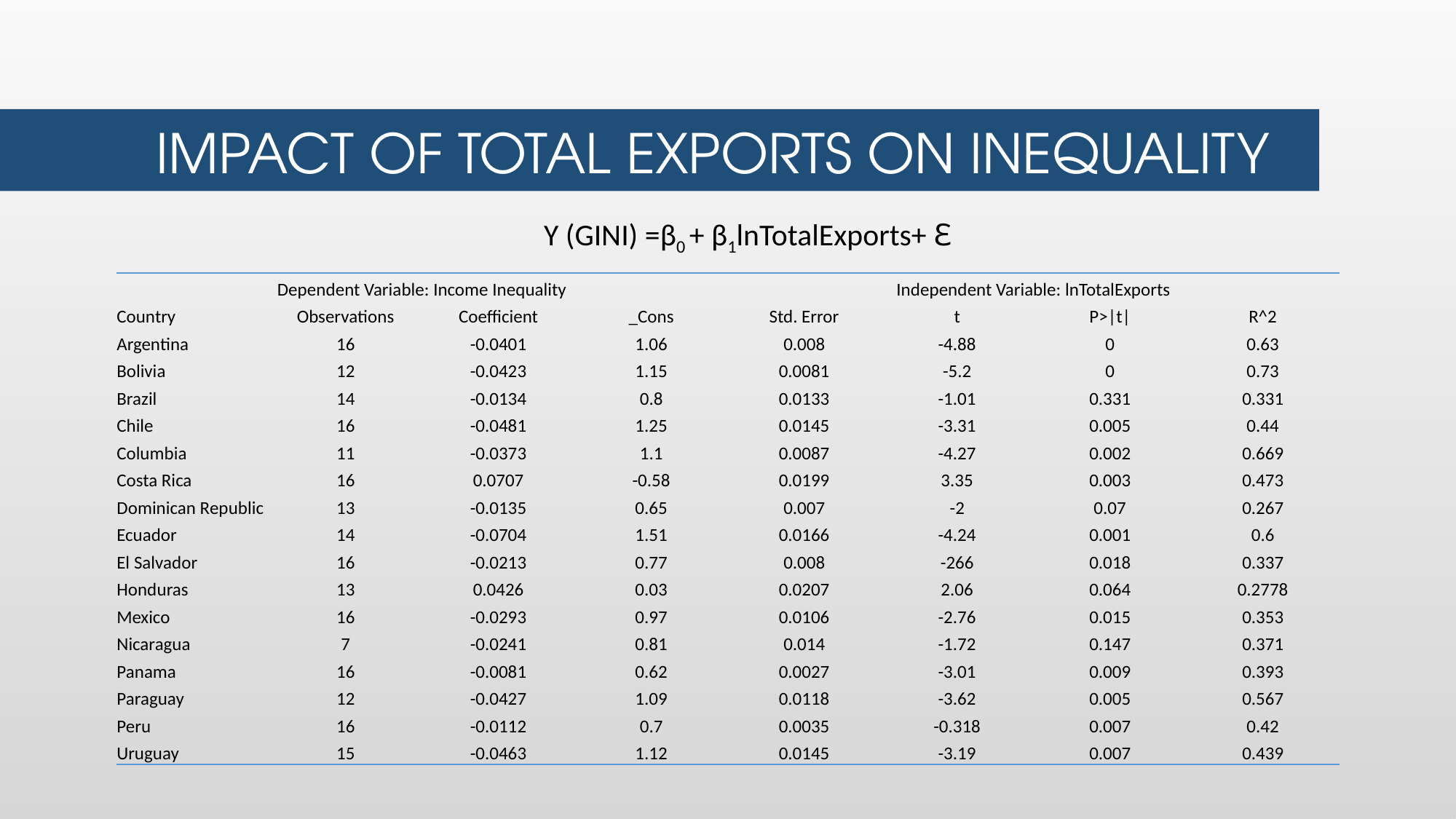

# Impact of Total exports on Inequality

Y (GINI) =β0 + β1lnTotalExports+ ℇ
| Dependent Variable: Income Inequality |  |  |  | Independent Variable: lnTotalExports |  |  |  |
| --- | --- | --- | --- | --- | --- | --- | --- |
| Country | Observations | Coefficient | \_Cons | Std. Error | t | P>|t| | R^2 |
| Argentina | 16 | -0.0401 | 1.06 | 0.008 | -4.88 | 0 | 0.63 |
| Bolivia | 12 | -0.0423 | 1.15 | 0.0081 | -5.2 | 0 | 0.73 |
| Brazil | 14 | -0.0134 | 0.8 | 0.0133 | -1.01 | 0.331 | 0.331 |
| Chile | 16 | -0.0481 | 1.25 | 0.0145 | -3.31 | 0.005 | 0.44 |
| Columbia | 11 | -0.0373 | 1.1 | 0.0087 | -4.27 | 0.002 | 0.669 |
| Costa Rica | 16 | 0.0707 | -0.58 | 0.0199 | 3.35 | 0.003 | 0.473 |
| Dominican Republic | 13 | -0.0135 | 0.65 | 0.007 | -2 | 0.07 | 0.267 |
| Ecuador | 14 | -0.0704 | 1.51 | 0.0166 | -4.24 | 0.001 | 0.6 |
| El Salvador | 16 | -0.0213 | 0.77 | 0.008 | -266 | 0.018 | 0.337 |
| Honduras | 13 | 0.0426 | 0.03 | 0.0207 | 2.06 | 0.064 | 0.2778 |
| Mexico | 16 | -0.0293 | 0.97 | 0.0106 | -2.76 | 0.015 | 0.353 |
| Nicaragua | 7 | -0.0241 | 0.81 | 0.014 | -1.72 | 0.147 | 0.371 |
| Panama | 16 | -0.0081 | 0.62 | 0.0027 | -3.01 | 0.009 | 0.393 |
| Paraguay | 12 | -0.0427 | 1.09 | 0.0118 | -3.62 | 0.005 | 0.567 |
| Peru | 16 | -0.0112 | 0.7 | 0.0035 | -0.318 | 0.007 | 0.42 |
| Uruguay | 15 | -0.0463 | 1.12 | 0.0145 | -3.19 | 0.007 | 0.439 |